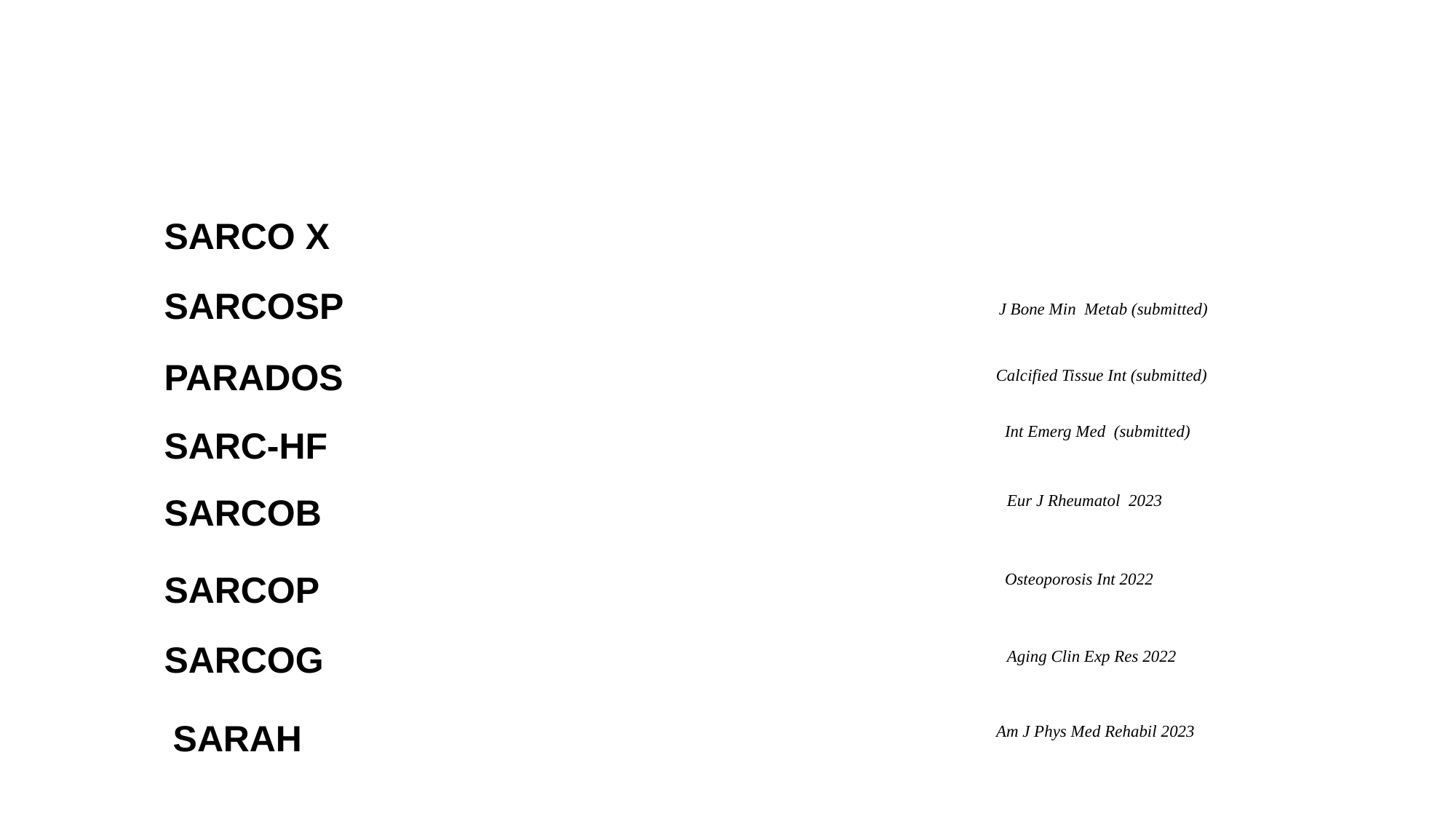

SARCO X
SARCOSP
J Bone Min  Metab (submitted)
PARADOS
Calcified Tissue Int (submitted)
Int Emerg Med  (submitted)
SARC-HF
SARCOB
Eur J Rheumatol  2023
SARCOP
Osteoporosis Int 2022
SARCOG
Aging Clin Exp Res 2022
SARAH
Am J Phys Med Rehabil 2023